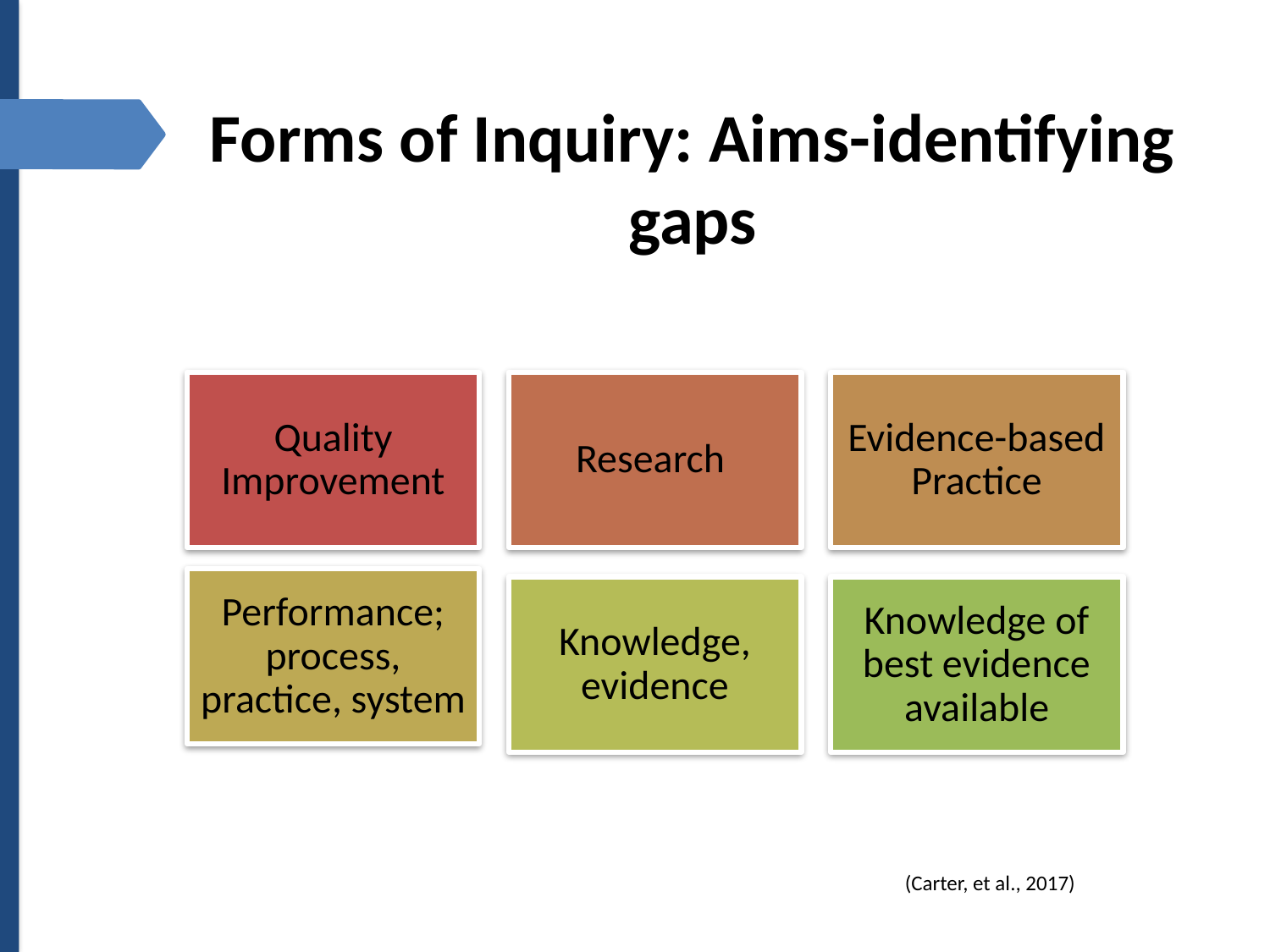

# Forms of Inquiry: Aims-identifying gaps

Quality Improvement
Research
Evidence-based Practice
Performance; process, practice, system
Knowledge, evidence
Knowledge of best evidence available
(Carter, et al., 2017)